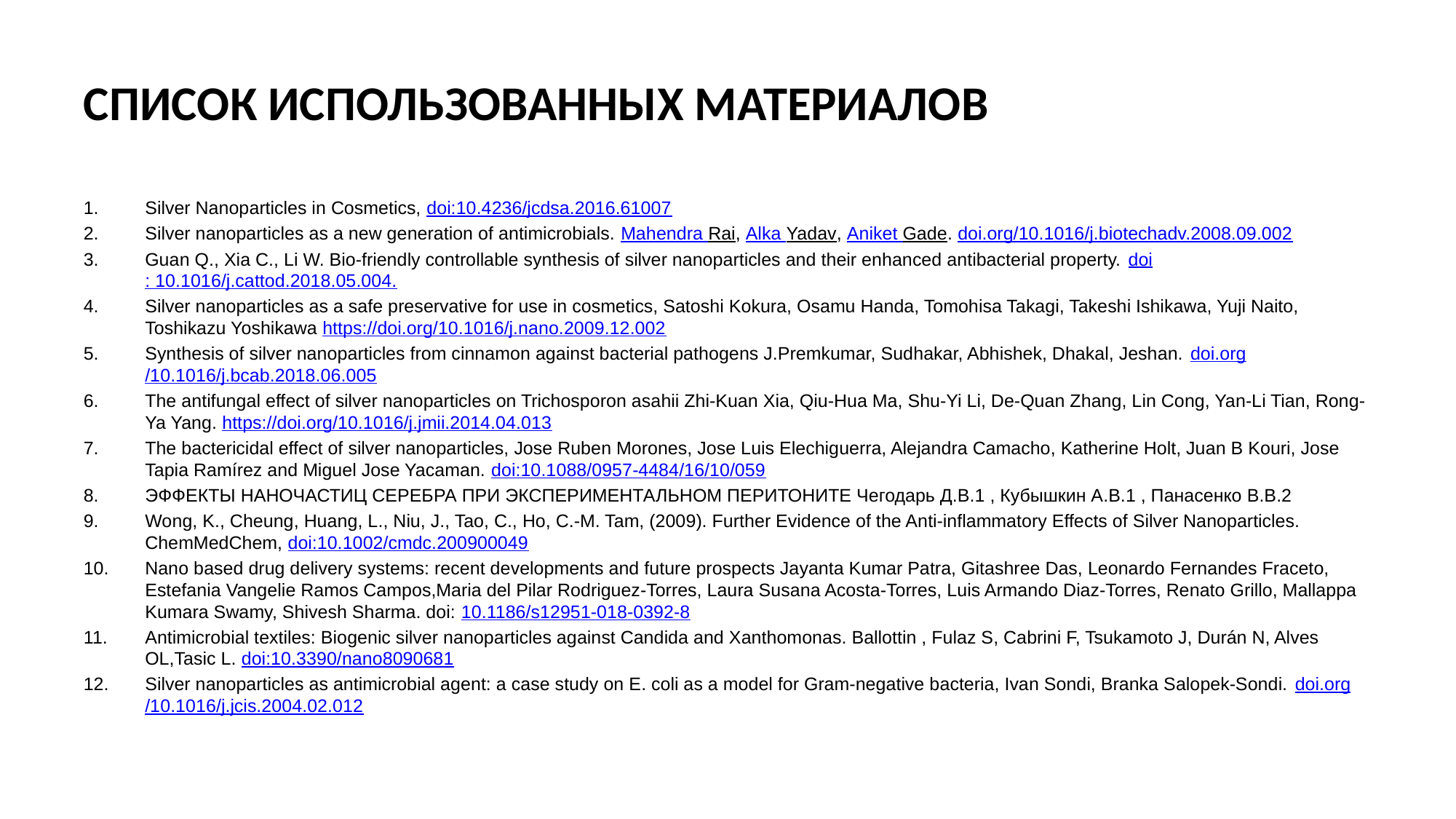

# Список использованных материалов
Silver Nanoparticles in Cosmetics, doi:10.4236/jcdsa.2016.61007
Silver nanoparticles as a new generation of antimicrobials. Mahendra Rai, Alka Yadav, Aniket Gade. doi.org/10.1016/j.biotechadv.2008.09.002
Guan Q., Xia C., Li W. Bio-friendly controllable synthesis of silver nanoparticles and their enhanced antibacterial property. doi: 10.1016/j.cattod.2018.05.004.
Silver nanoparticles as a safe preservative for use in cosmetics, Satoshi Kokura, Osamu Handa, Tomohisa Takagi, Takeshi Ishikawa, Yuji Naito, Toshikazu Yoshikawa https://doi.org/10.1016/j.nano.2009.12.002
Synthesis of silver nanoparticles from cinnamon against bacterial pathogens J.Premkumar, Sudhakar, Abhishek, Dhakal, Jeshan. doi.org/10.1016/j.bcab.2018.06.005
The antifungal effect of silver nanoparticles on Trichosporon asahii Zhi-Kuan Xia, Qiu-Hua Ma, Shu-Yi Li, De-Quan Zhang, Lin Cong, Yan-Li Tian, Rong-Ya Yang. https://doi.org/10.1016/j.jmii.2014.04.013
The bactericidal effect of silver nanoparticles, Jose Ruben Morones, Jose Luis Elechiguerra, Alejandra Camacho, Katherine Holt, Juan B Kouri, Jose Tapia Ramírez and Miguel Jose Yacaman. doi:10.1088/0957-4484/16/10/059
ЭФФЕКТЫ НАНОЧАСТИЦ СЕРЕБРА ПРИ ЭКСПЕРИМЕНТАЛЬНОМ ПЕРИТОНИТЕ Чегодарь Д.В.1 , Кубышкин А.В.1 , Панасенко В.В.2
Wong, K., Cheung, Huang, L., Niu, J., Tao, C., Ho, C.-M. Tam, (2009). Further Evidence of the Anti-inflammatory Effects of Silver Nanoparticles. ChemMedChem, doi:10.1002/cmdc.200900049
Nano based drug delivery systems: recent developments and future prospects Jayanta Kumar Patra, Gitashree Das, Leonardo Fernandes Fraceto, Estefania Vangelie Ramos Campos,Maria del Pilar Rodriguez-Torres, Laura Susana Acosta-Torres, Luis Armando Diaz-Torres, Renato Grillo, Mallappa Kumara Swamy, Shivesh Sharma. doi: 10.1186/s12951-018-0392-8
Antimicrobial textiles: Biogenic silver nanoparticles against Candida and Xanthomonas. Ballottin , Fulaz S, Cabrini F, Tsukamoto J, Durán N, Alves OL,Tasic L. doi:10.3390/nano8090681
Silver nanoparticles as antimicrobial agent: a case study on E. coli as a model for Gram-negative bacteria, Ivan Sondi, Branka Salopek-Sondi. doi.org/10.1016/j.jcis.2004.02.012